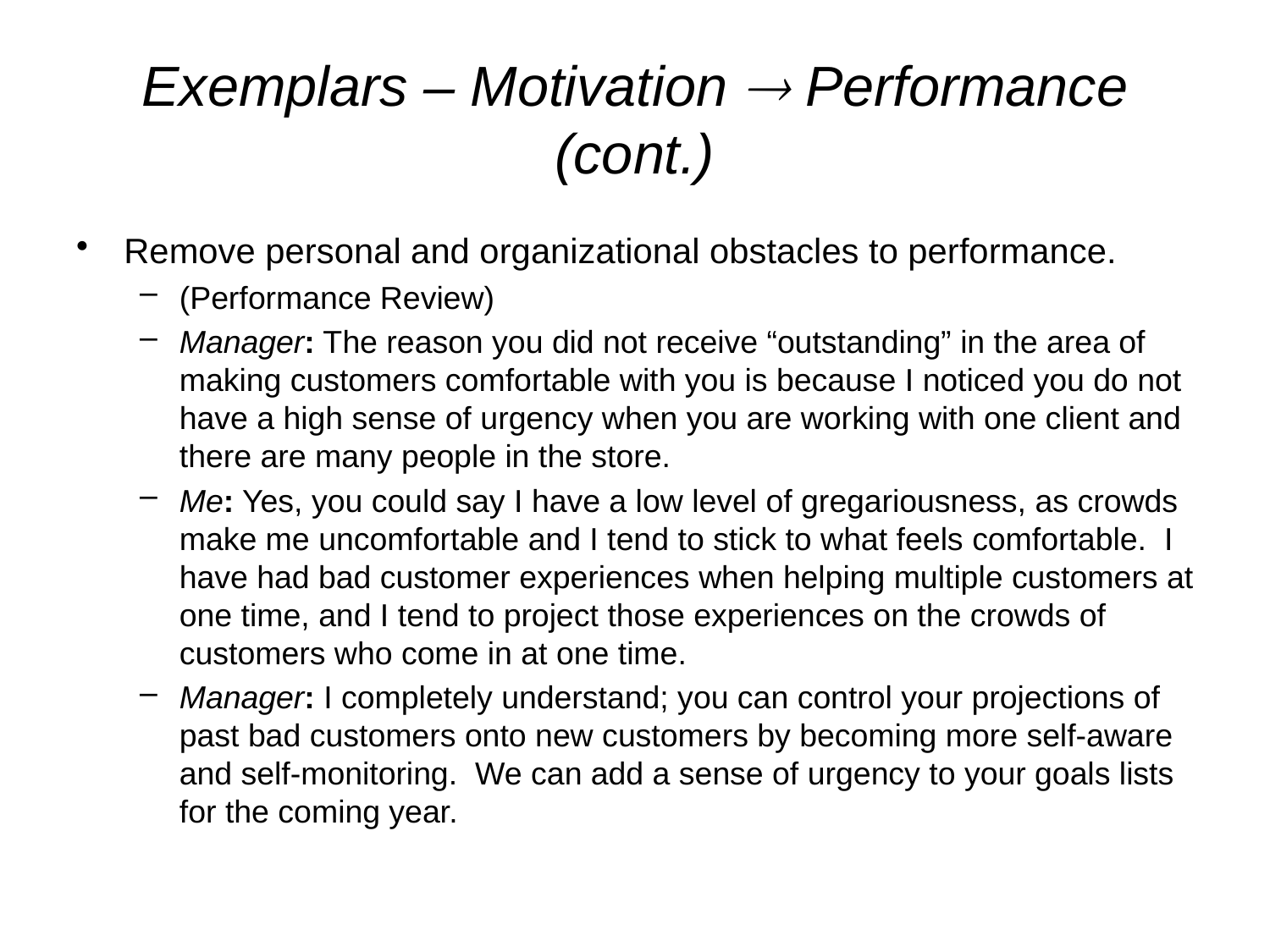

# Exemplars – Motivation → Performance (cont.)
Remove personal and organizational obstacles to performance.
(Performance Review)
Manager: The reason you did not receive “outstanding” in the area of making customers comfortable with you is because I noticed you do not have a high sense of urgency when you are working with one client and there are many people in the store.
Me: Yes, you could say I have a low level of gregariousness, as crowds make me uncomfortable and I tend to stick to what feels comfortable.  I have had bad customer experiences when helping multiple customers at one time, and I tend to project those experiences on the crowds of customers who come in at one time.
Manager: I completely understand; you can control your projections of past bad customers onto new customers by becoming more self-aware and self-monitoring.  We can add a sense of urgency to your goals lists for the coming year.